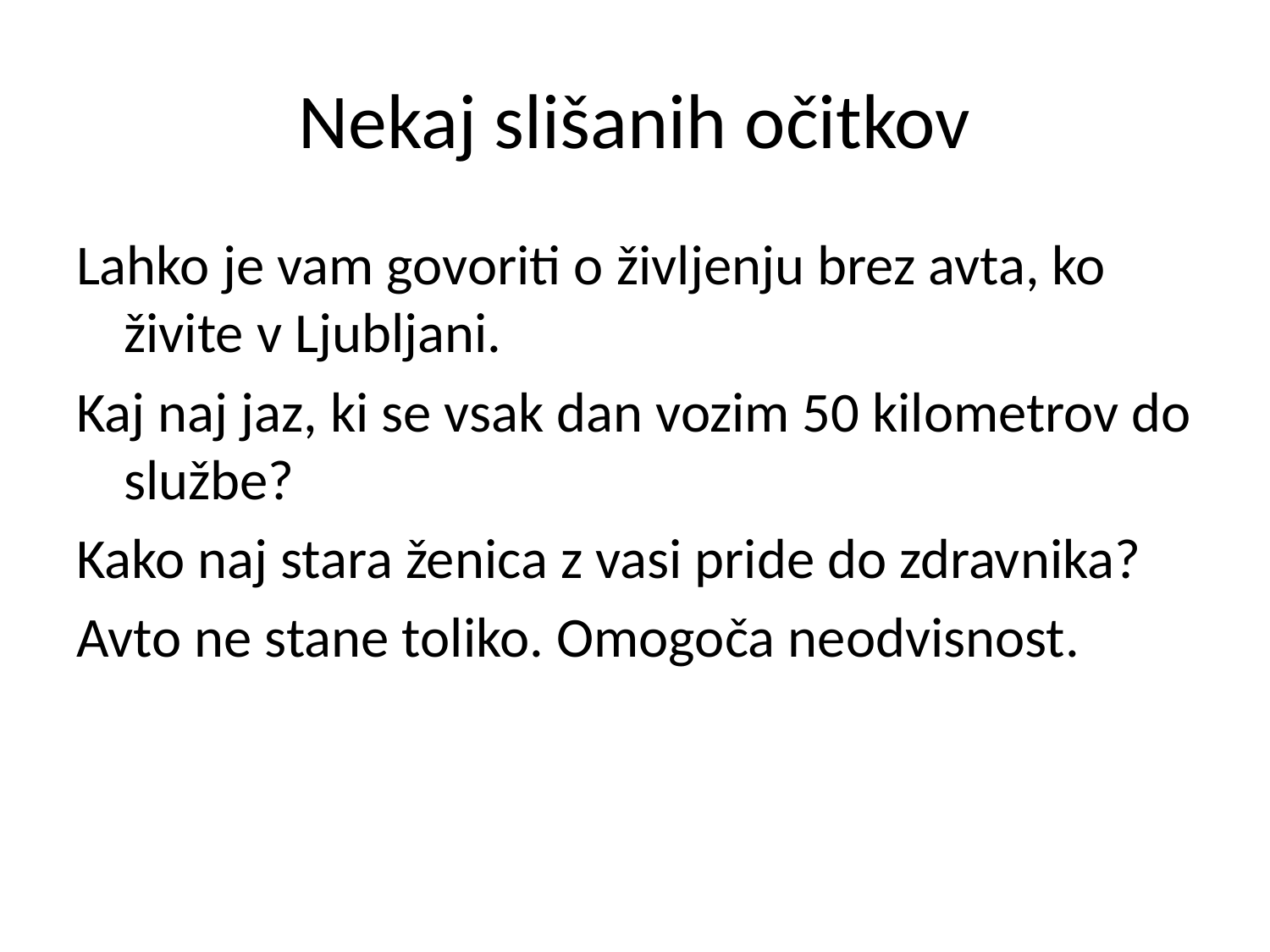

# Nekaj slišanih očitkov
Lahko je vam govoriti o življenju brez avta, ko živite v Ljubljani.
Kaj naj jaz, ki se vsak dan vozim 50 kilometrov do službe?
Kako naj stara ženica z vasi pride do zdravnika?
Avto ne stane toliko. Omogoča neodvisnost.